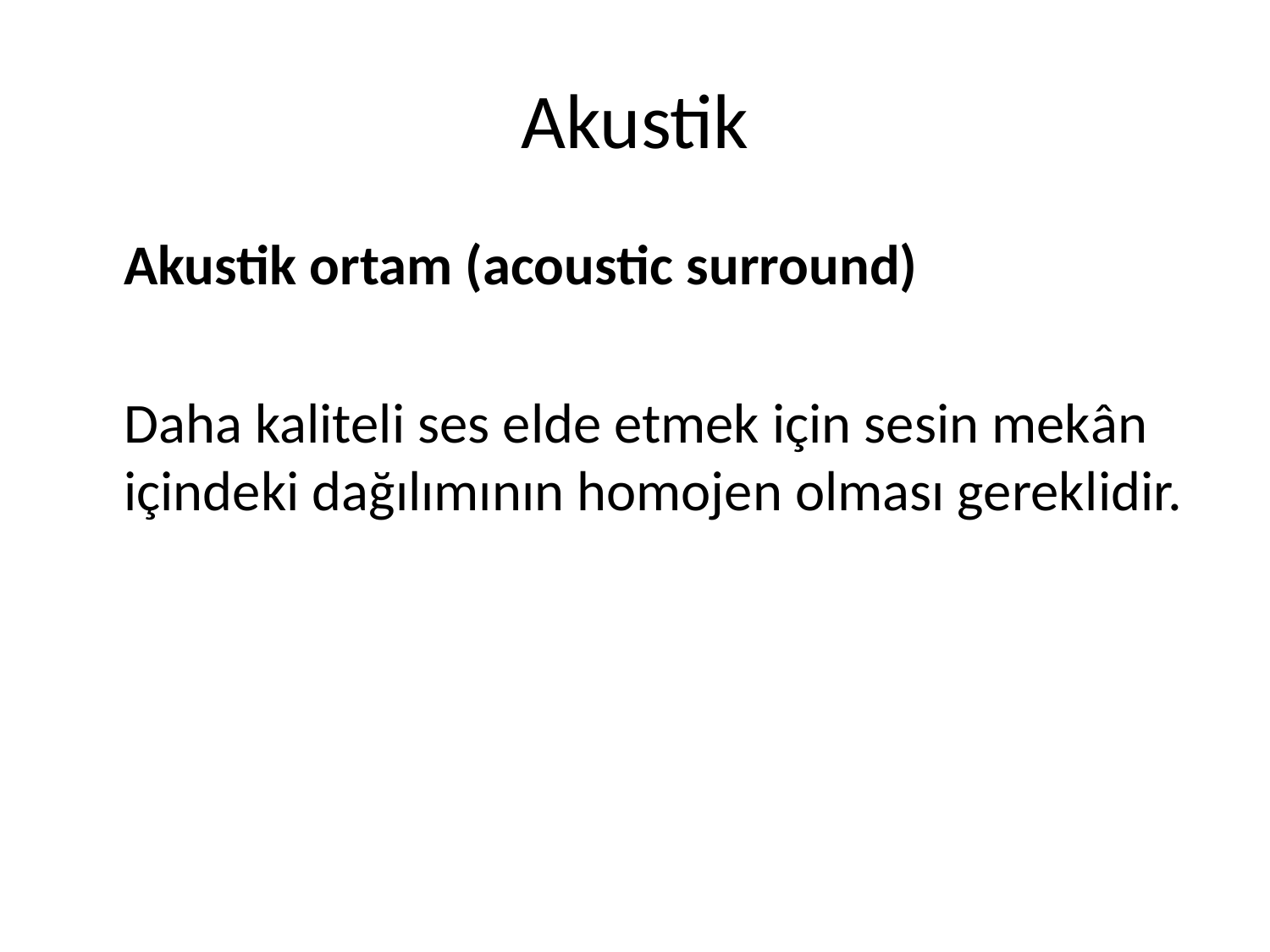

# Akustik
	Akustik ortam (acoustic surround)

	Daha kaliteli ses elde etmek için sesin mekân içindeki dağılımının homojen olması gereklidir.